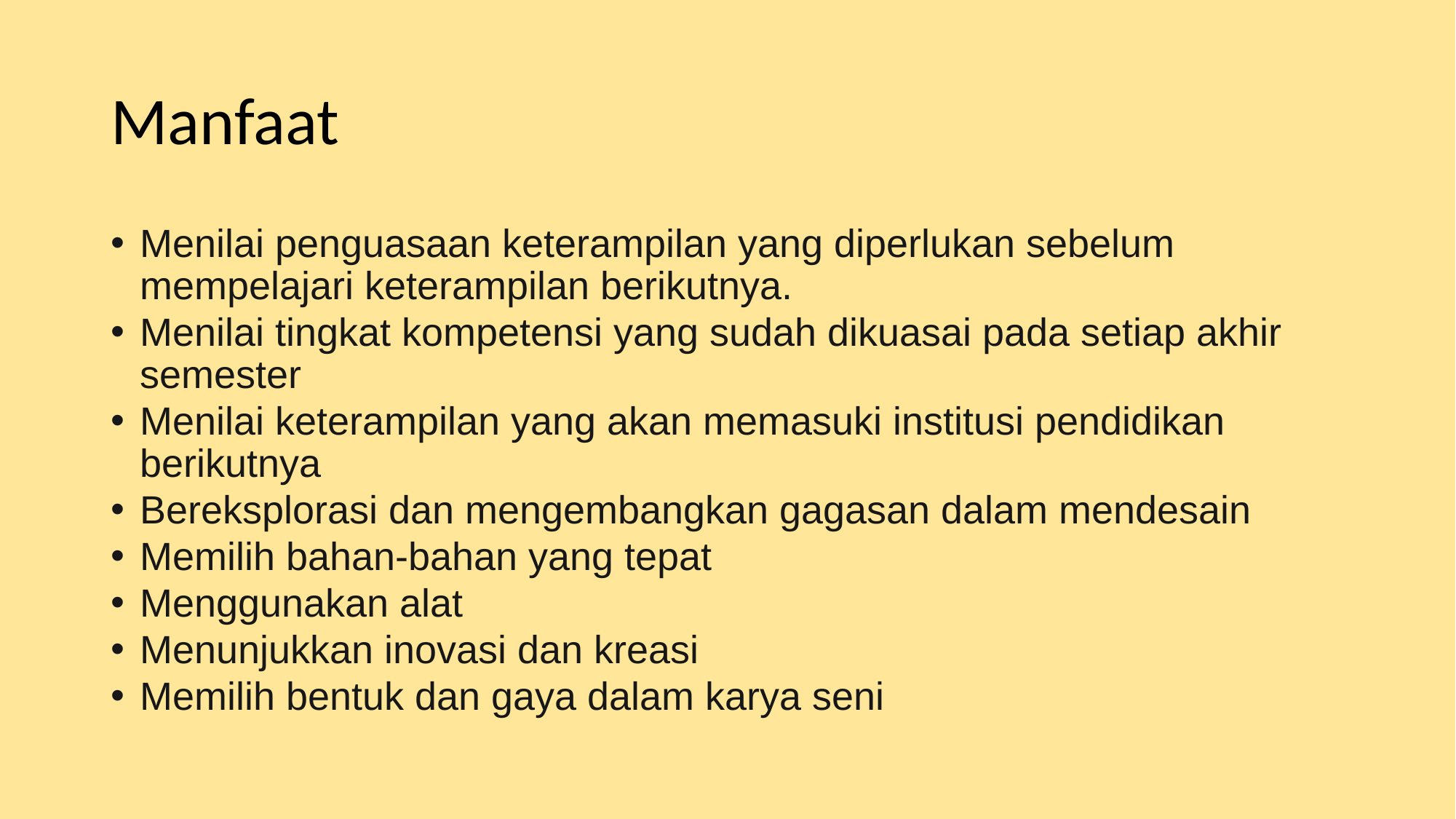

# Manfaat
Menilai penguasaan keterampilan yang diperlukan sebelum mempelajari keterampilan berikutnya.
Menilai tingkat kompetensi yang sudah dikuasai pada setiap akhir semester
Menilai keterampilan yang akan memasuki institusi pendidikan berikutnya
Bereksplorasi dan mengembangkan gagasan dalam mendesain
Memilih bahan-bahan yang tepat
Menggunakan alat
Menunjukkan inovasi dan kreasi
Memilih bentuk dan gaya dalam karya seni